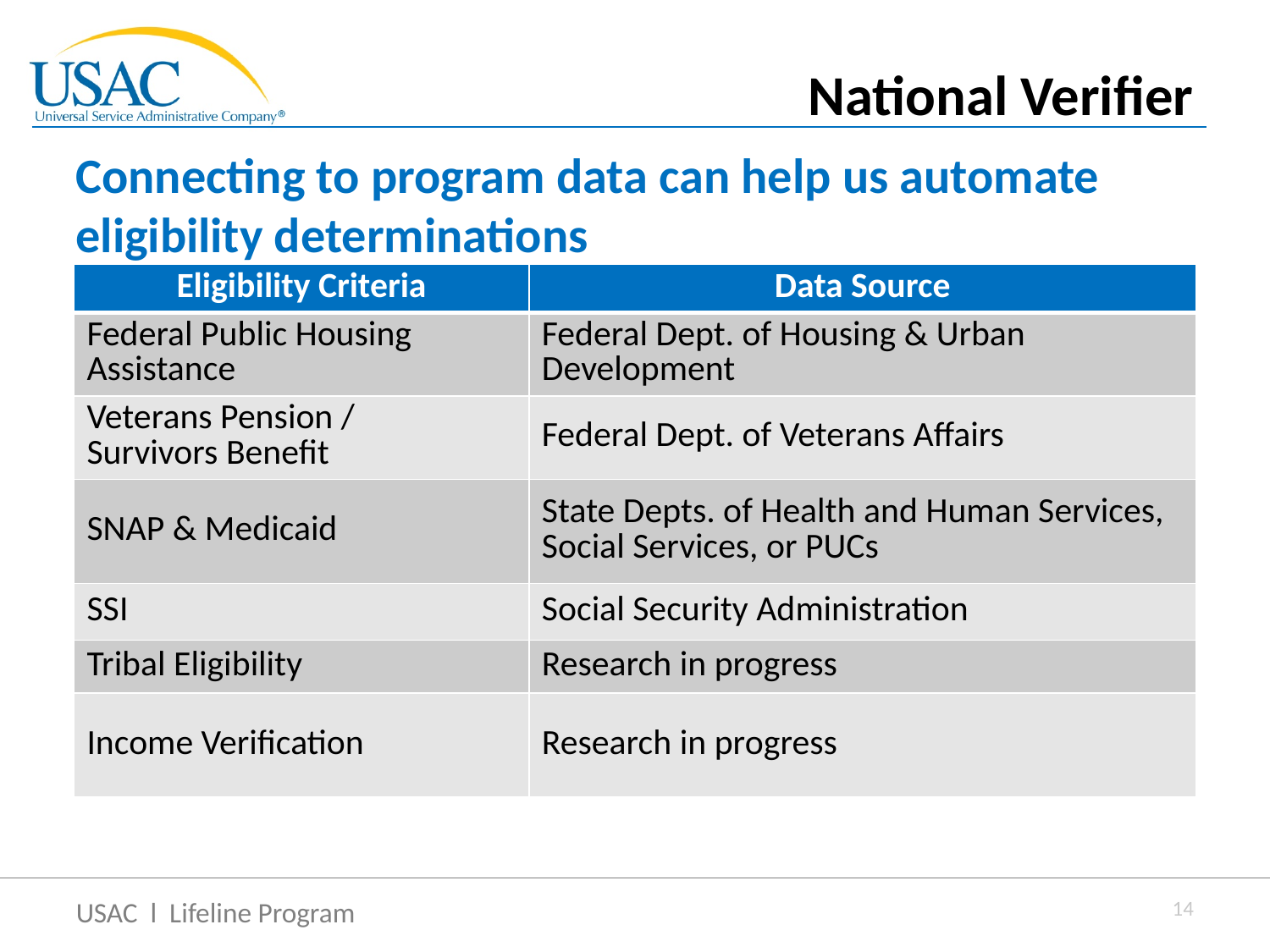

National Verifier
# Connecting to program data can help us automate eligibility determinations
| Eligibility Criteria | Data Source |
| --- | --- |
| Federal Public Housing Assistance | Federal Dept. of Housing & Urban Development |
| Veterans Pension / Survivors Benefit | Federal Dept. of Veterans Affairs |
| SNAP & Medicaid | State Depts. of Health and Human Services, Social Services, or PUCs |
| SSI | Social Security Administration |
| Tribal Eligibility | Research in progress |
| Income Verification | Research in progress |
14